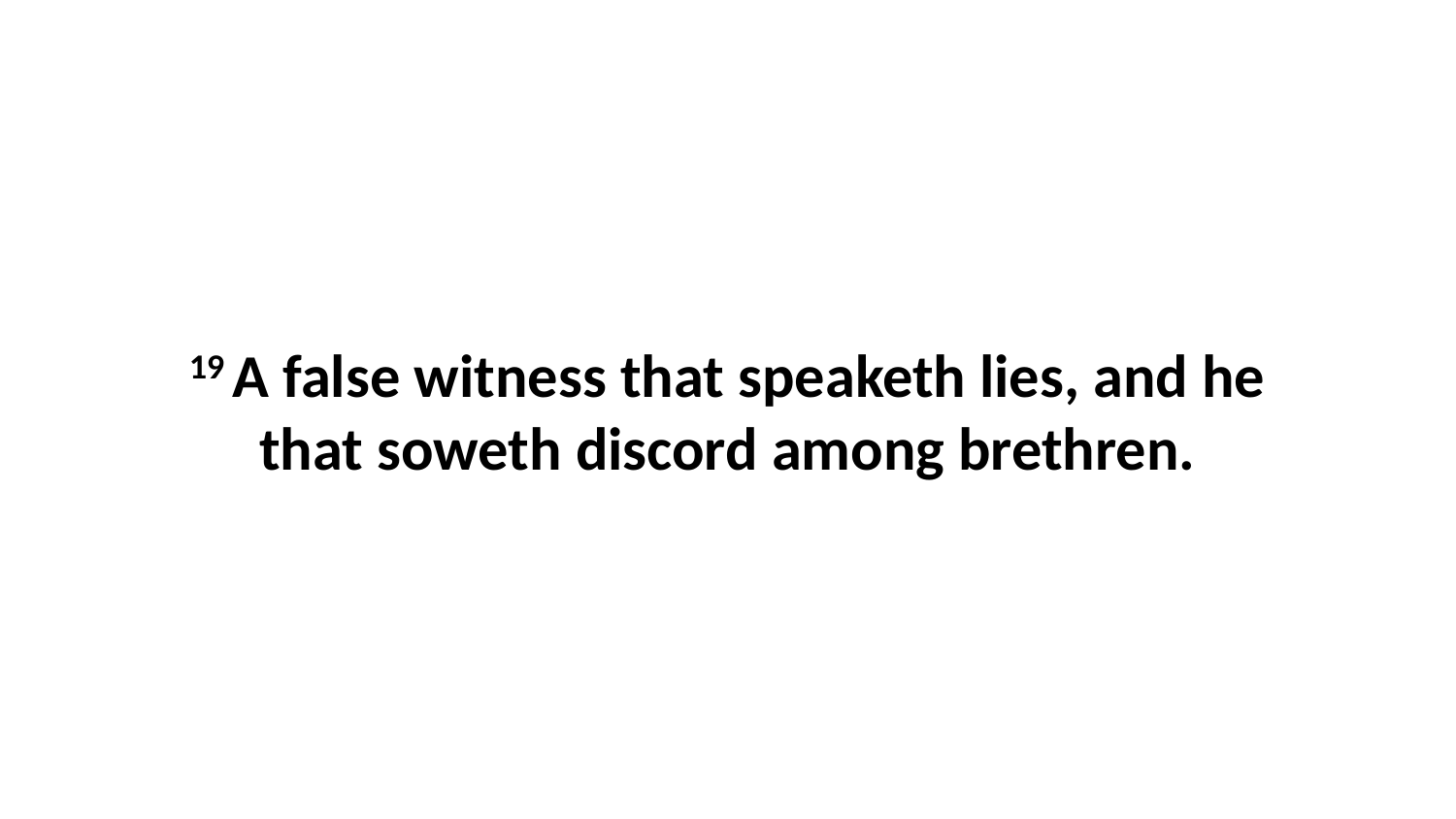

19 A false witness that speaketh lies, and he that soweth discord among brethren.